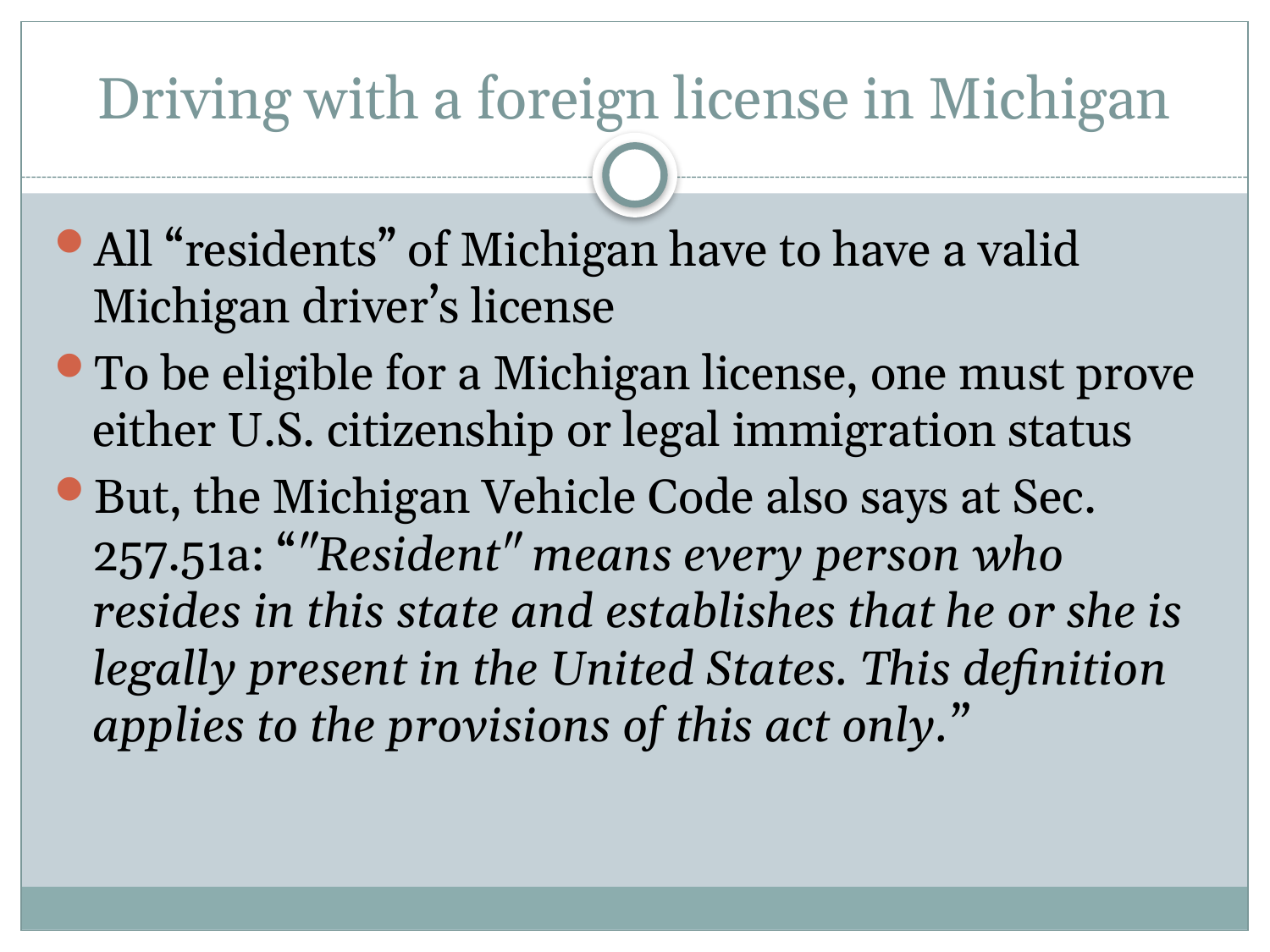

# Driving with a foreign license in Michigan
All “residents” of Michigan have to have a valid Michigan driver’s license
To be eligible for a Michigan license, one must prove either U.S. citizenship or legal immigration status
But, the Michigan Vehicle Code also says at Sec. 257.51a: “"Resident" means every person who resides in this state and establishes that he or she is legally present in the United States. This definition applies to the provisions of this act only.”